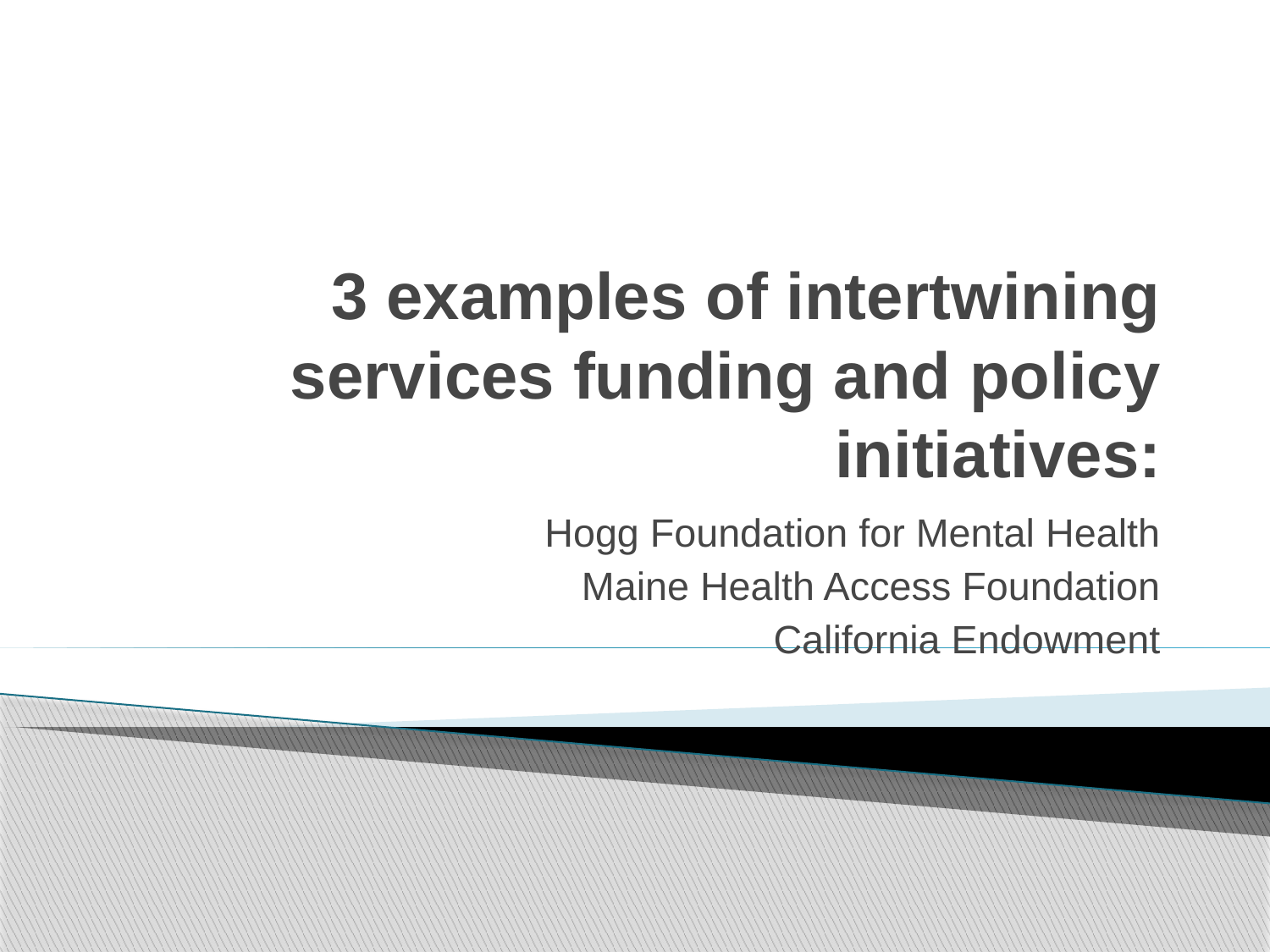

# 3 examples of intertwining services funding and policy initiatives:
Hogg Foundation for Mental Health
Maine Health Access Foundation
California Endowment